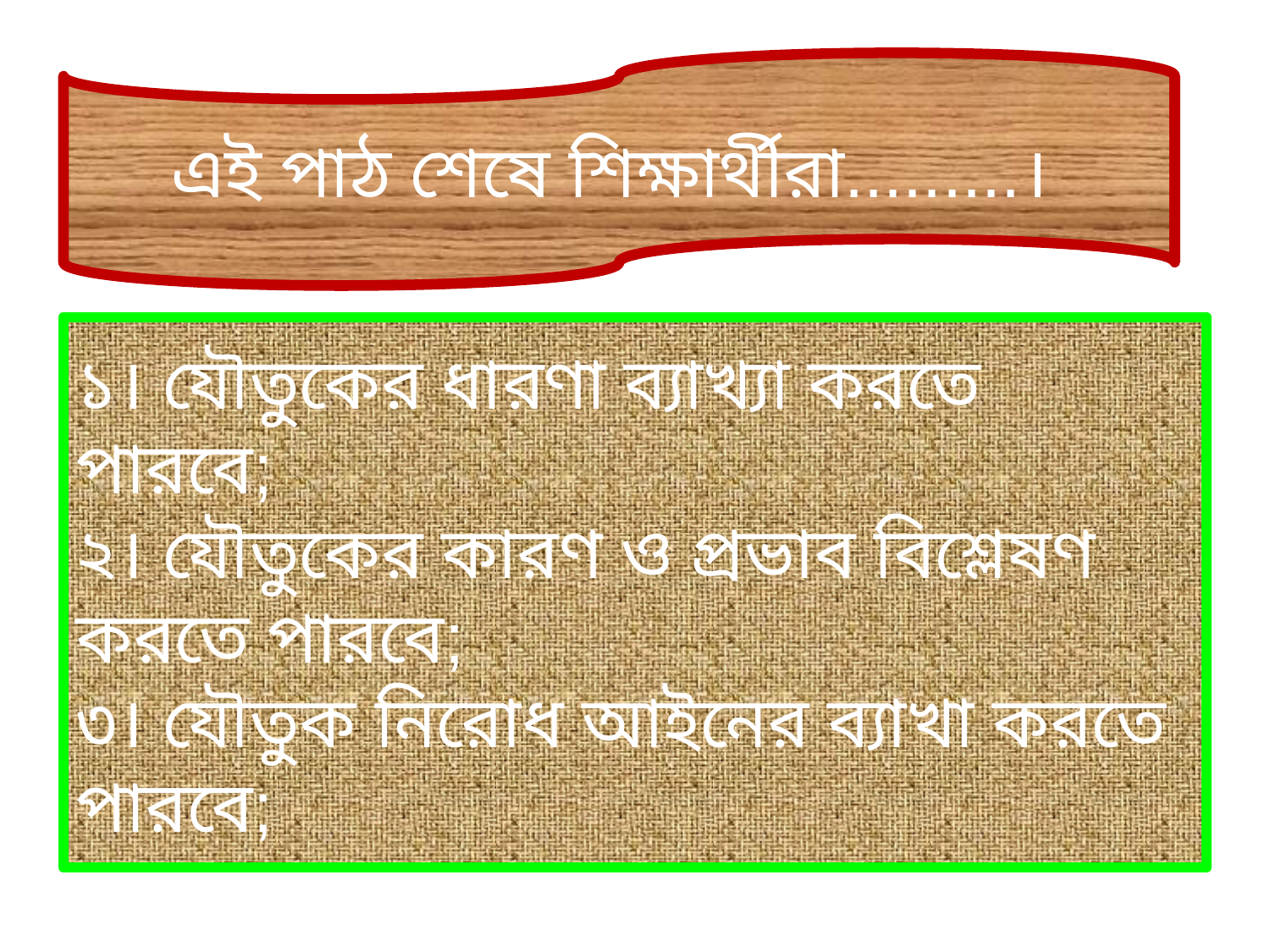

এই পাঠ শেষে শিক্ষার্থীরা.........।
১। যৌতুকের ধারণা ব্যাখ্যা করতে পারবে;
২। যৌতুকের কারণ ও প্রভাব বিশ্লেষণ করতে পারবে;
৩। যৌতুক নিরোধ আইনের ব্যাখা করতে পারবে;